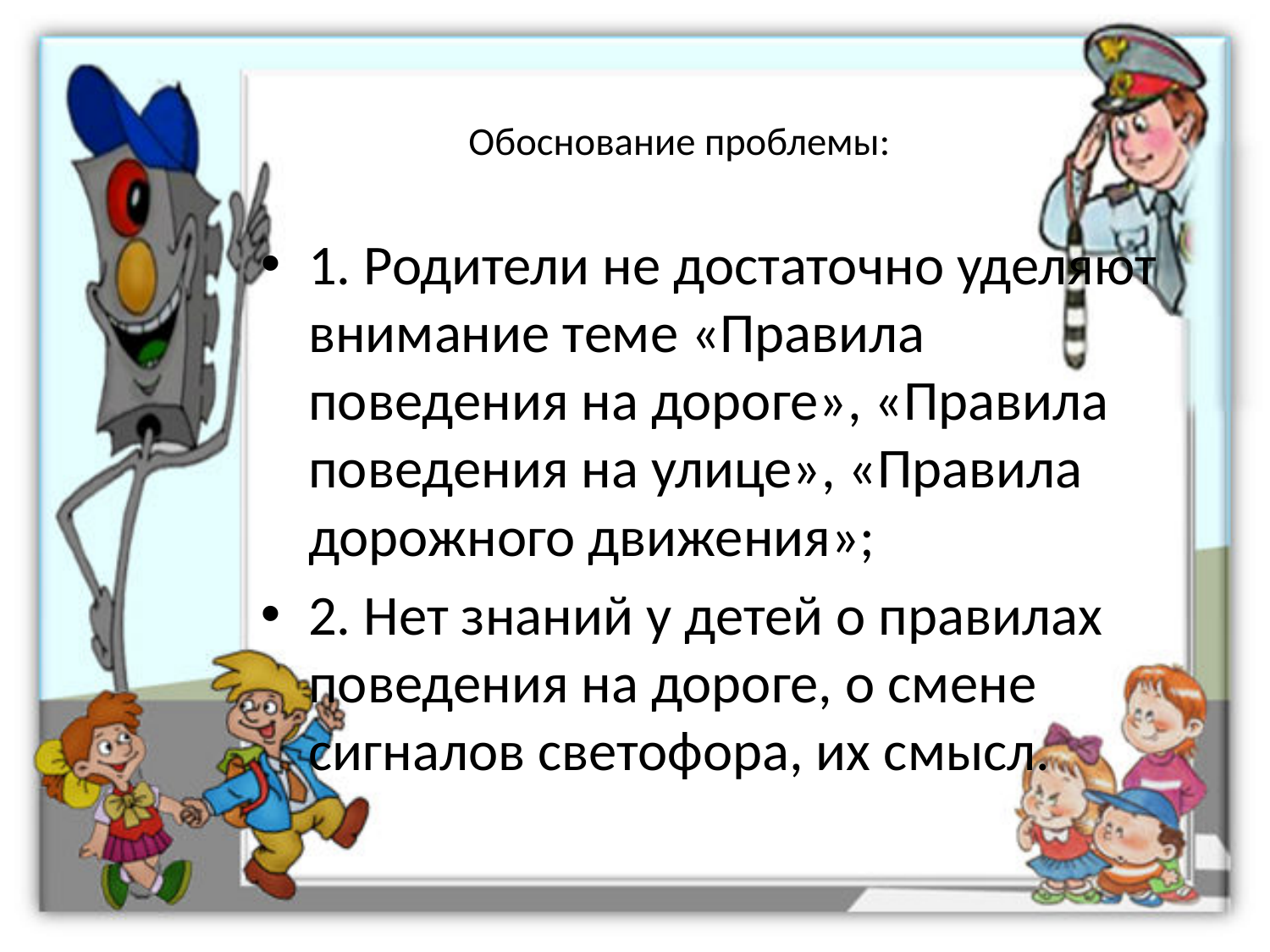

# Обоснование проблемы:
1. Родители не достаточно уделяют внимание теме «Правила поведения на дороге», «Правила поведения на улице», «Правила дорожного движения»;
2. Нет знаний у детей о правилах поведения на дороге, о смене сигналов светофора, их смысл.